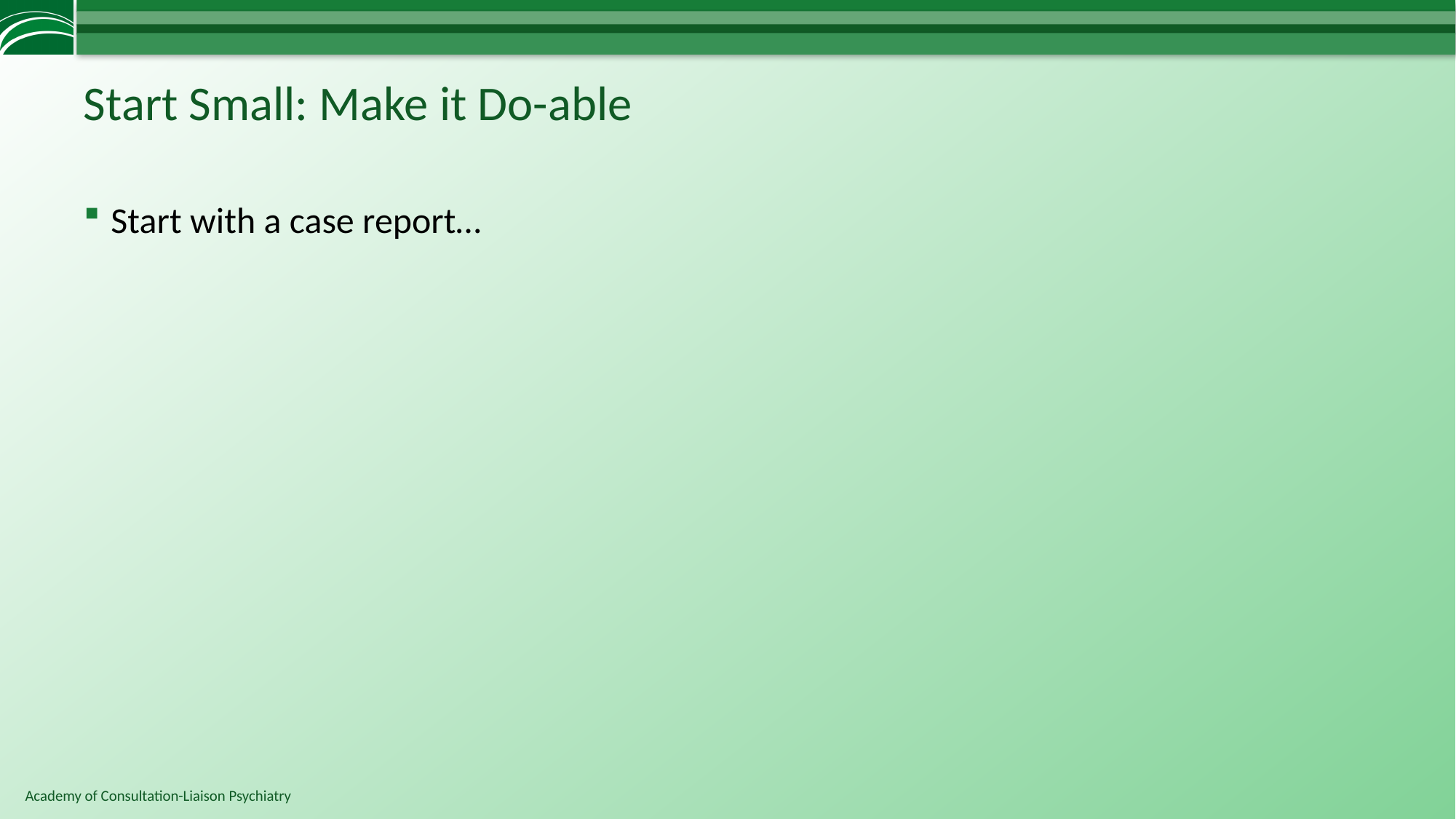

# Start Small: Make it Do-able
Start with a case report…